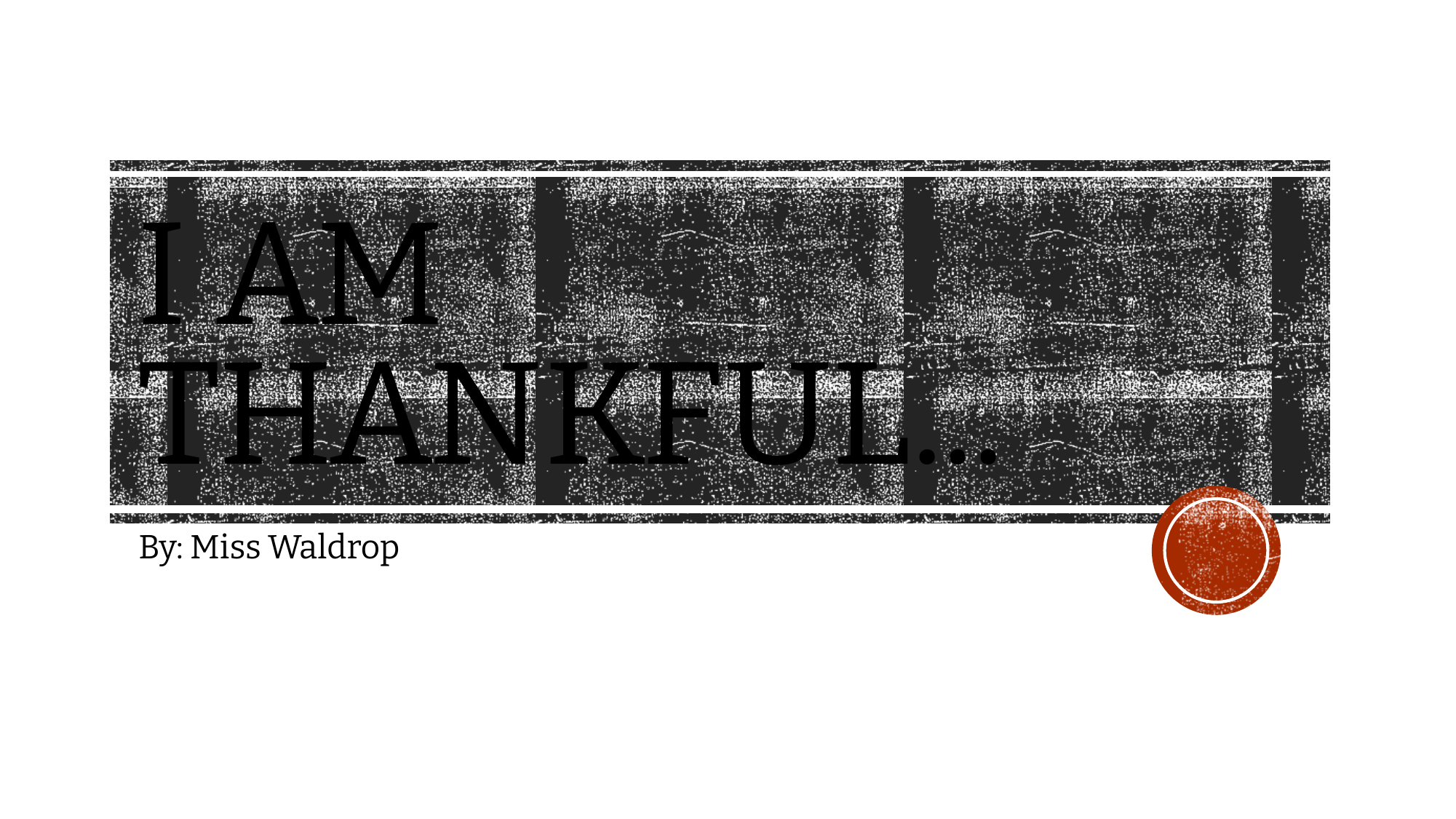

# I am thankful...
By: Miss Waldrop